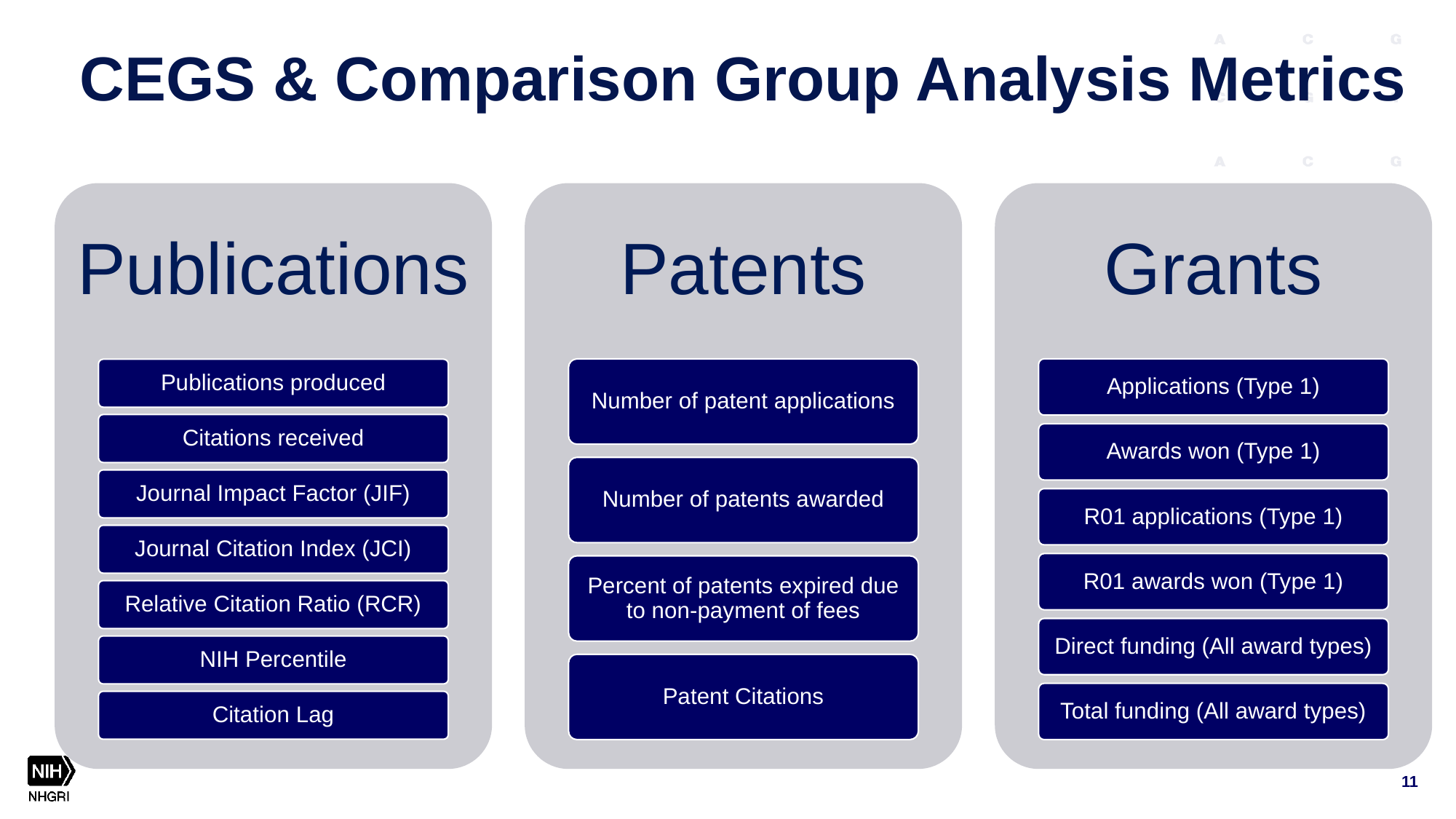

CEGS & Comparison Group Analysis Metrics
Publications
Patents
Grants
Number of patent applications
Applications (Type 1)
Publications produced
Citations received
Awards won (Type 1)
Number of patents awarded
Journal Impact Factor (JIF)
R01 applications (Type 1)
Journal Citation Index (JCI)
R01 awards won (Type 1)
Percent of patents expired due to non-payment of fees
Relative Citation Ratio (RCR)
Direct funding (All award types)
NIH Percentile
Patent Citations
Total funding (All award types)
Citation Lag
11